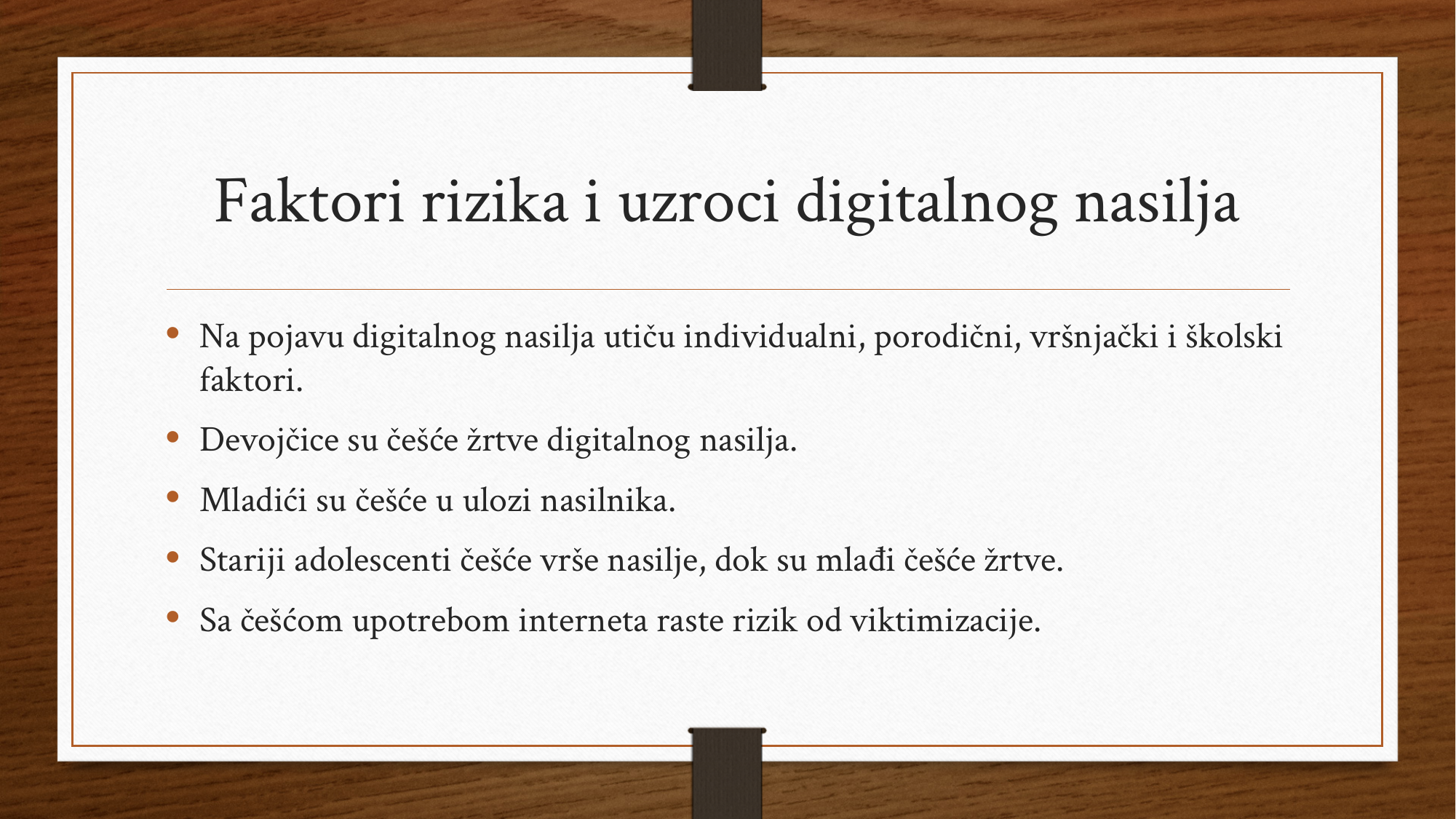

# Faktori rizika i uzroci digitalnog nasilja
Na pojavu digitalnog nasilja utiču individualni, porodični, vršnjački i školski faktori.
Devojčice su češće žrtve digitalnog nasilja.
Mladići su češće u ulozi nasilnika.
Stariji adolescenti češće vrše nasilje, dok su mlađi češće žrtve.
Sa češćom upotrebom interneta raste rizik od viktimizacije.